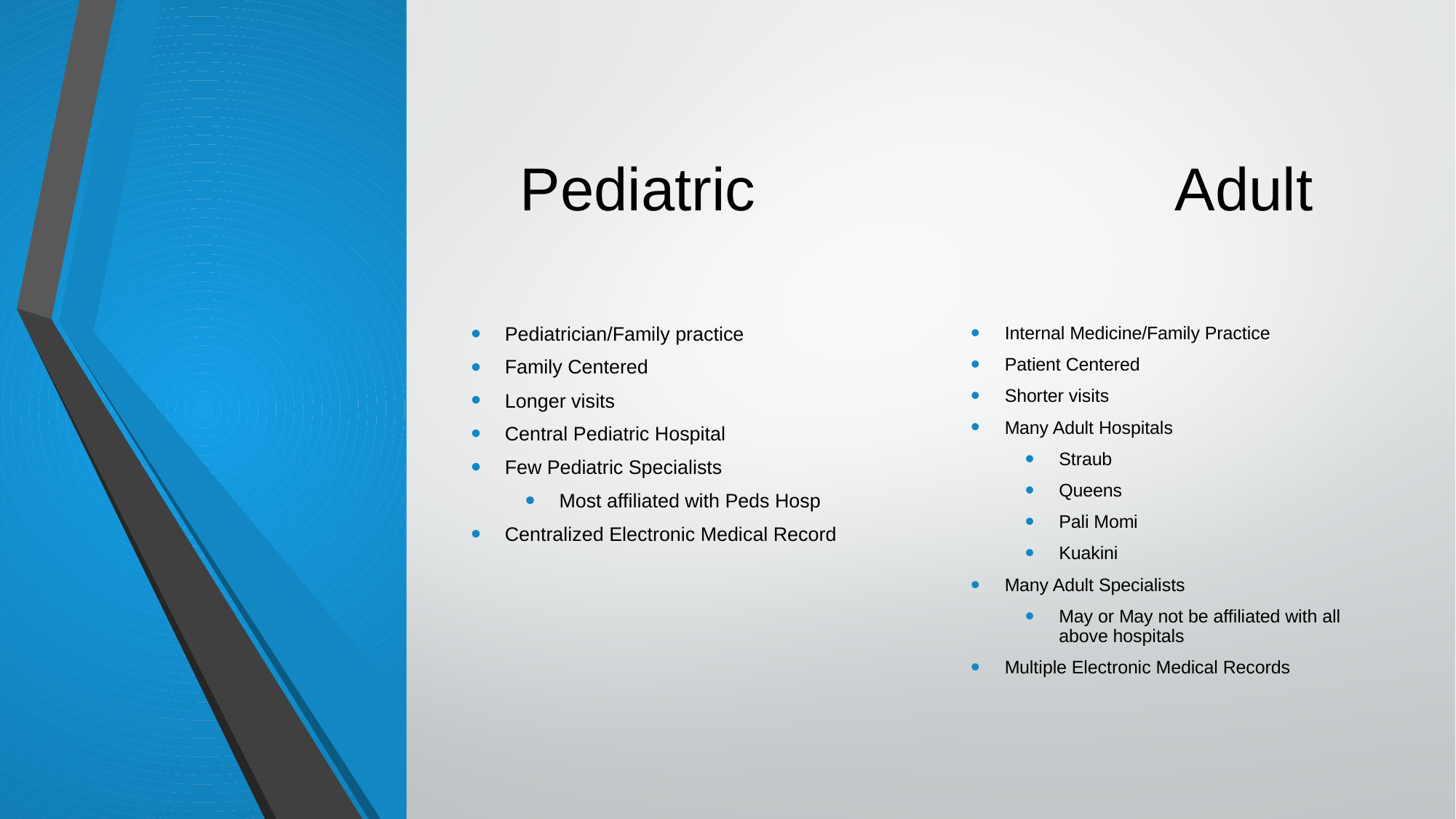

# Pediatric 				Adult

Pediatrician/Family practice
Family Centered
Longer visits
Central Pediatric Hospital
Few Pediatric Specialists
Most affiliated with Peds Hosp
Centralized Electronic Medical Record

Internal Medicine/Family Practice
Patient Centered
Shorter visits
Many Adult Hospitals
Straub
Queens
Pali Momi
Kuakini
Many Adult Specialists
May or May not be affiliated with all above hospitals
Multiple Electronic Medical Records